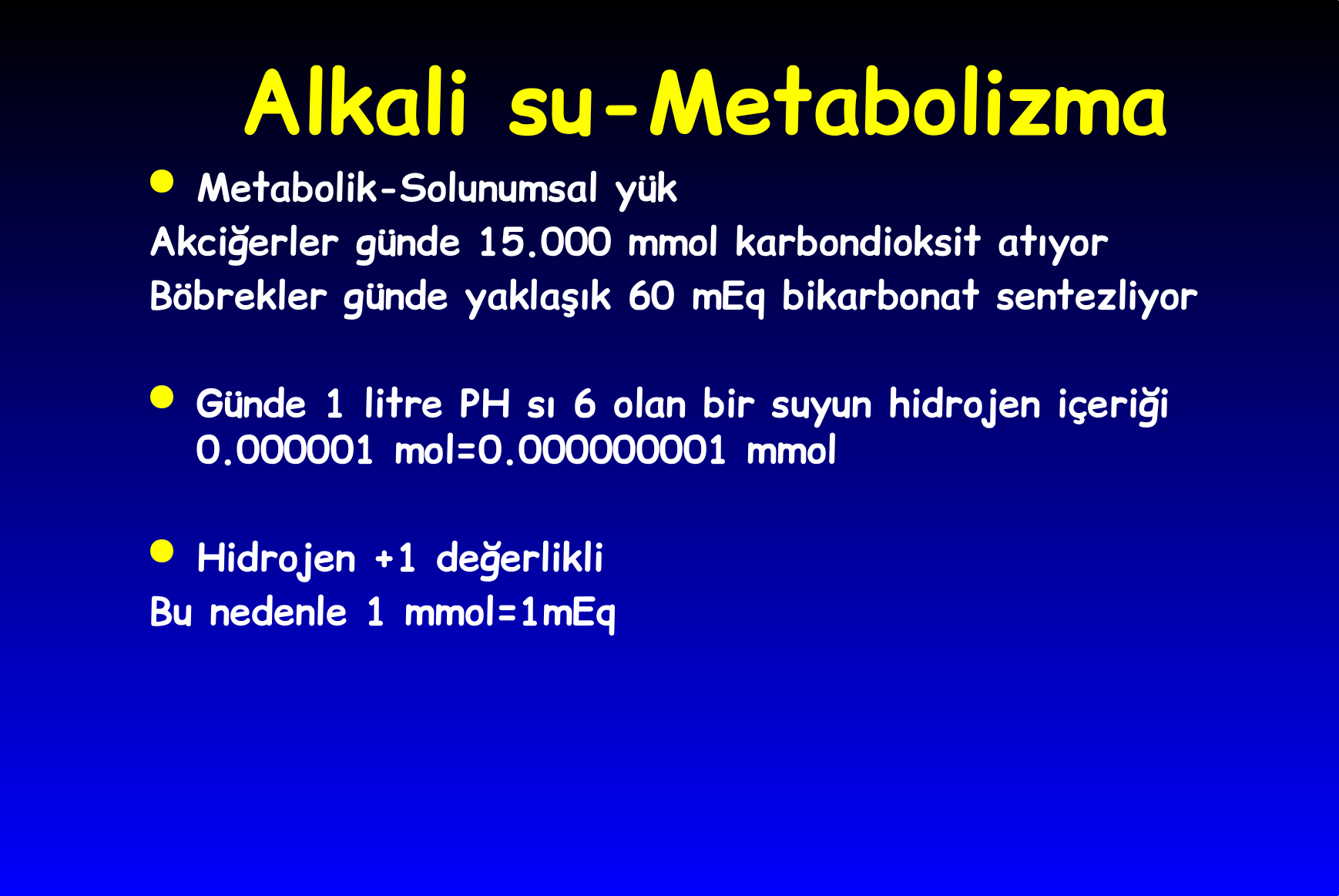

# Alkali su-Metabolizma
Metabolik-Solunumsal yük
Akciğerler günde 15.000 mmol karbondioksit atıyor
Böbrekler günde yaklaşık 60 mEq bikarbonat sentezliyor

Günde 1 litre PH sı 6 olan bir suyun hidrojen içeriği 0.000001 mol=0.000000001 mmol

Hidrojen +1 değerlikli
Bu nedenle 1 mmol=1mEq